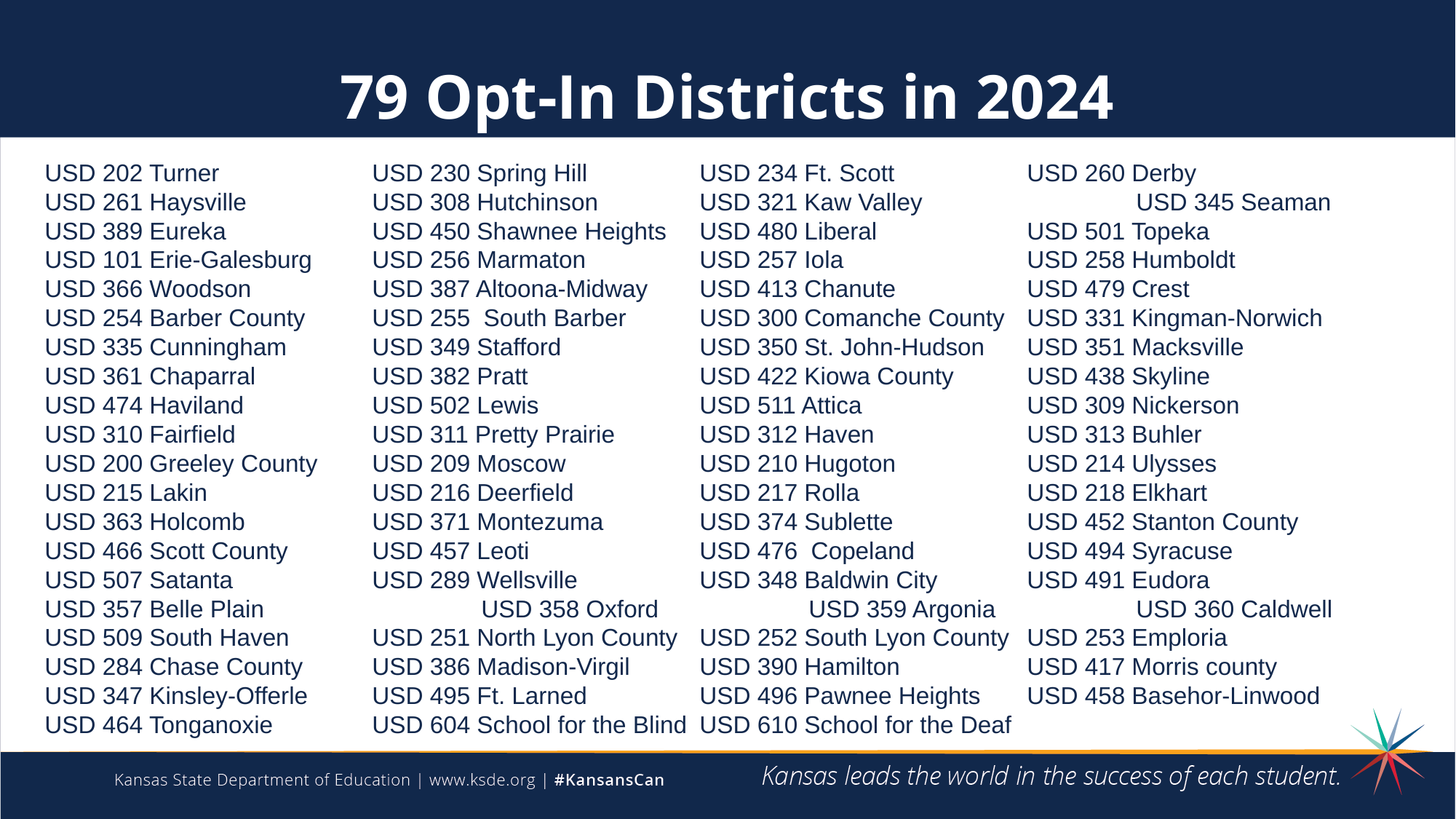

79 Opt-In Districts in 2024

USD 202 Turner		USD 230 Spring Hill		USD 234 Ft. Scott		USD 260 Derby
USD 261 Haysville		USD 308 Hutchinson	USD 321 Kaw Valley		USD 345 Seaman
USD 389 Eureka		USD 450 Shawnee Heights	USD 480 Liberal		USD 501 Topeka
USD 101 Erie-Galesburg	USD 256 Marmaton		USD 257 Iola		USD 258 Humboldt
USD 366 Woodson		USD 387 Altoona-Midway	USD 413 Chanute		USD 479 Crest
USD 254 Barber County	USD 255  South Barber	USD 300 Comanche County	USD 331 Kingman-Norwich
USD 335 Cunningham	USD 349 Stafford		USD 350 St. John-Hudson	USD 351 Macksville
USD 361 Chaparral		USD 382 Pratt		USD 422 Kiowa County	USD 438 Skyline
USD 474 Haviland		USD 502 Lewis		USD 511 Attica		USD 309 Nickerson
USD 310 Fairfield		USD 311 Pretty Prairie	USD 312 Haven		USD 313 Buhler
USD 200 Greeley County	USD 209 Moscow		USD 210 Hugoton		USD 214 Ulysses
USD 215 Lakin		USD 216 Deerfield		USD 217 Rolla		USD 218 Elkhart
USD 363 Holcomb		USD 371 Montezuma	USD 374 Sublette		USD 452 Stanton County
USD 466 Scott County	USD 457 Leoti		USD 476  Copeland		USD 494 Syracuse
USD 507 Satanta		USD 289 Wellsville		USD 348 Baldwin City	USD 491 Eudora
USD 357 Belle Plain		USD 358 Oxford		USD 359 Argonia		USD 360 Caldwell
USD 509 South Haven	USD 251 North Lyon County	USD 252 South Lyon County	USD 253 Emploria
USD 284 Chase County	USD 386 Madison-Virgil	USD 390 Hamilton		USD 417 Morris county
USD 347 Kinsley-Offerle	USD 495 Ft. Larned		USD 496 Pawnee Heights	USD 458 Basehor-Linwood
USD 464 Tonganoxie	USD 604 School for the Blind	USD 610 School for the Deaf